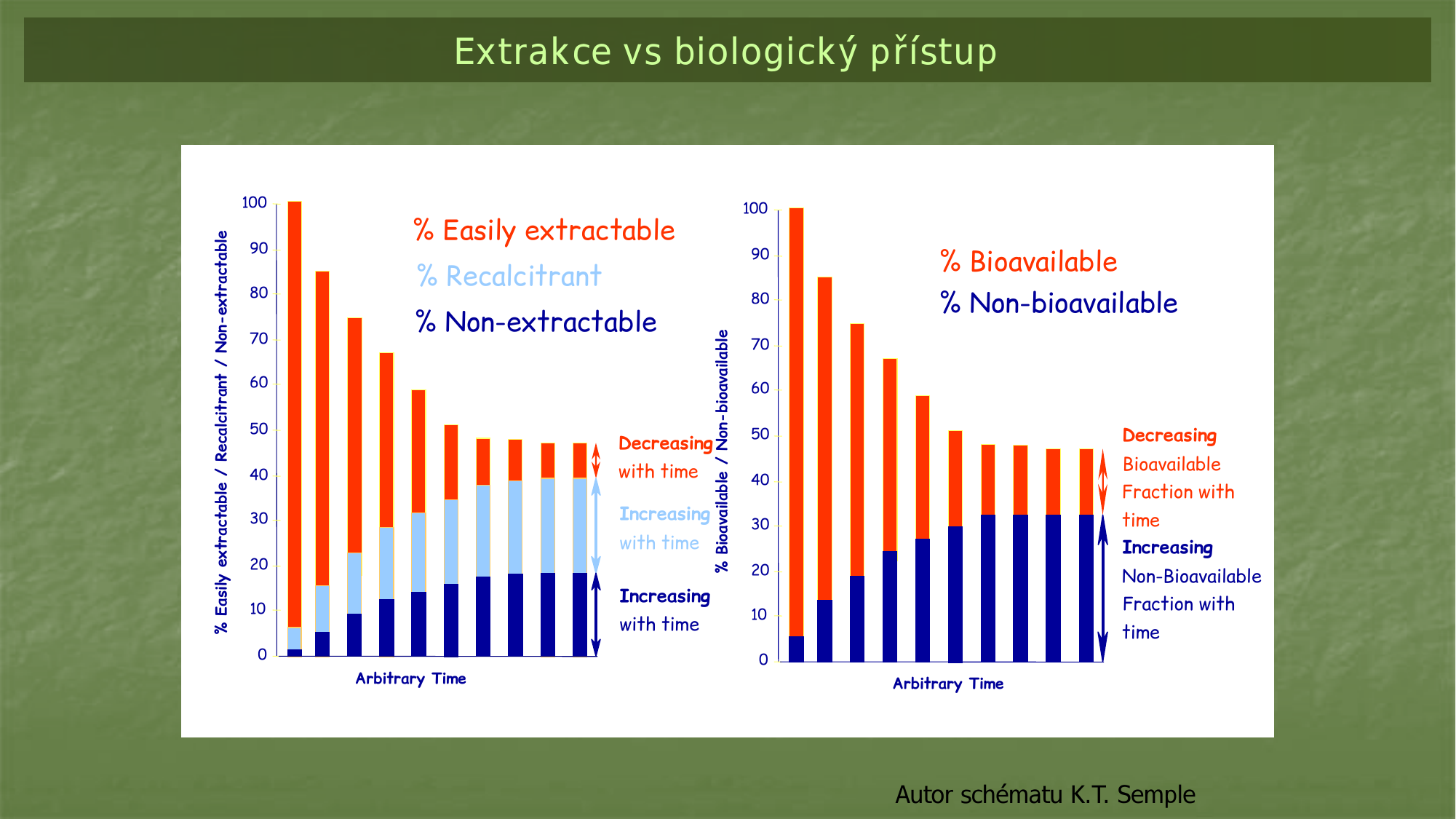

# Extrakce vs biologický přístup

100

% Easily extractable
% Recalcitrant
% Non-extractable

90

80

70

60

50
% Easily extractable / Recalcitrant / Non-extractable

Decreasing

with time

40

Increasing

30

with time

20

Increasing

10

with time

0

Arbitrary Time

100

% Bioavailable
% Non-bioavailable
90

80

70

60

Decreasing

Bioavailable

Fraction with
time
50

% Bioavailable / Non-bioavailable

40

30

20

10

0

Arbitrary Time
Increasing
Non-Bioavailable
Fraction with
time

Autor schématu K.T. Semple